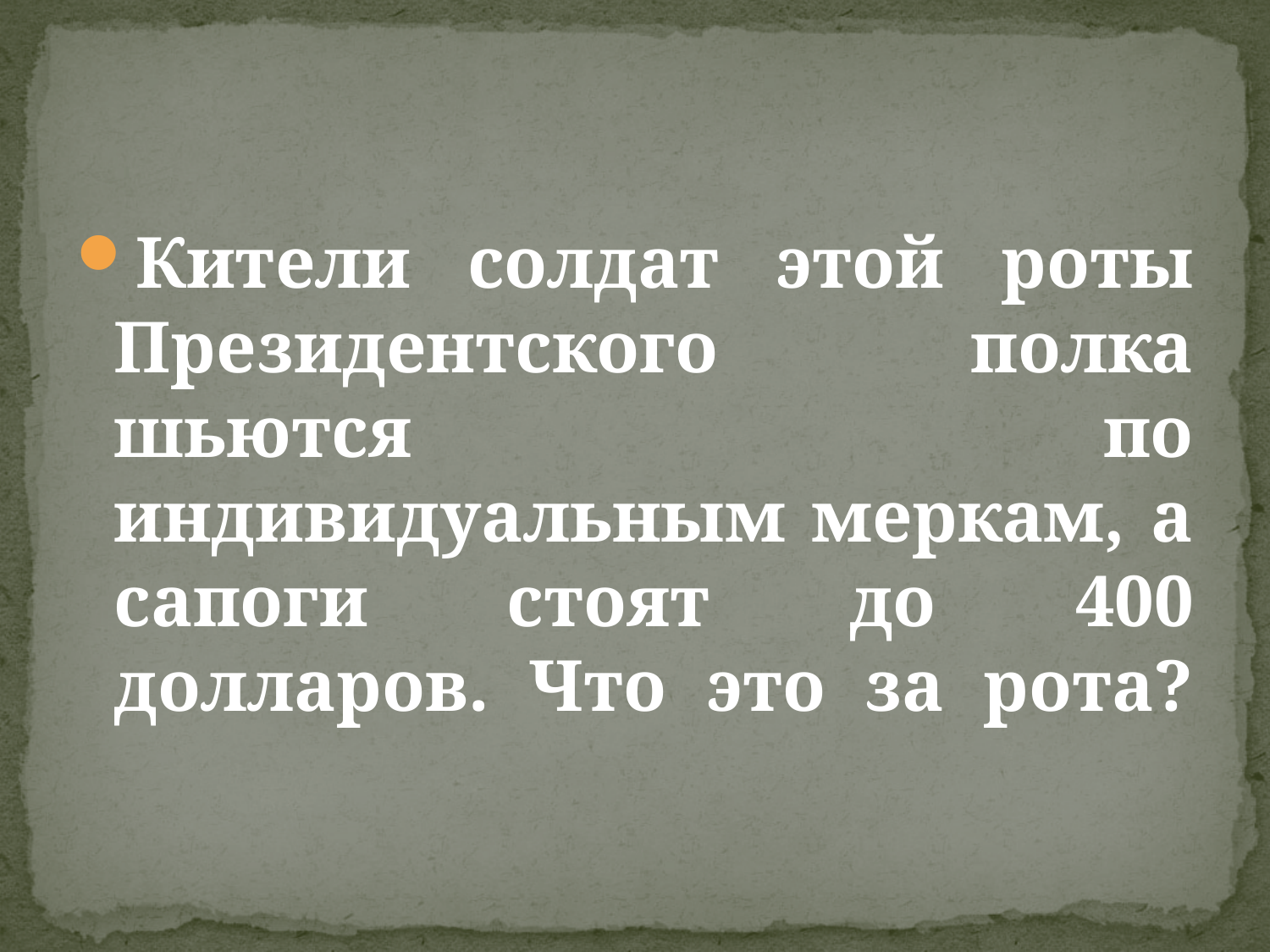

Кители солдат этой роты Президентского полка шьются по индивидуальным меркам, а сапоги стоят до 400 долларов. Что это за рота?